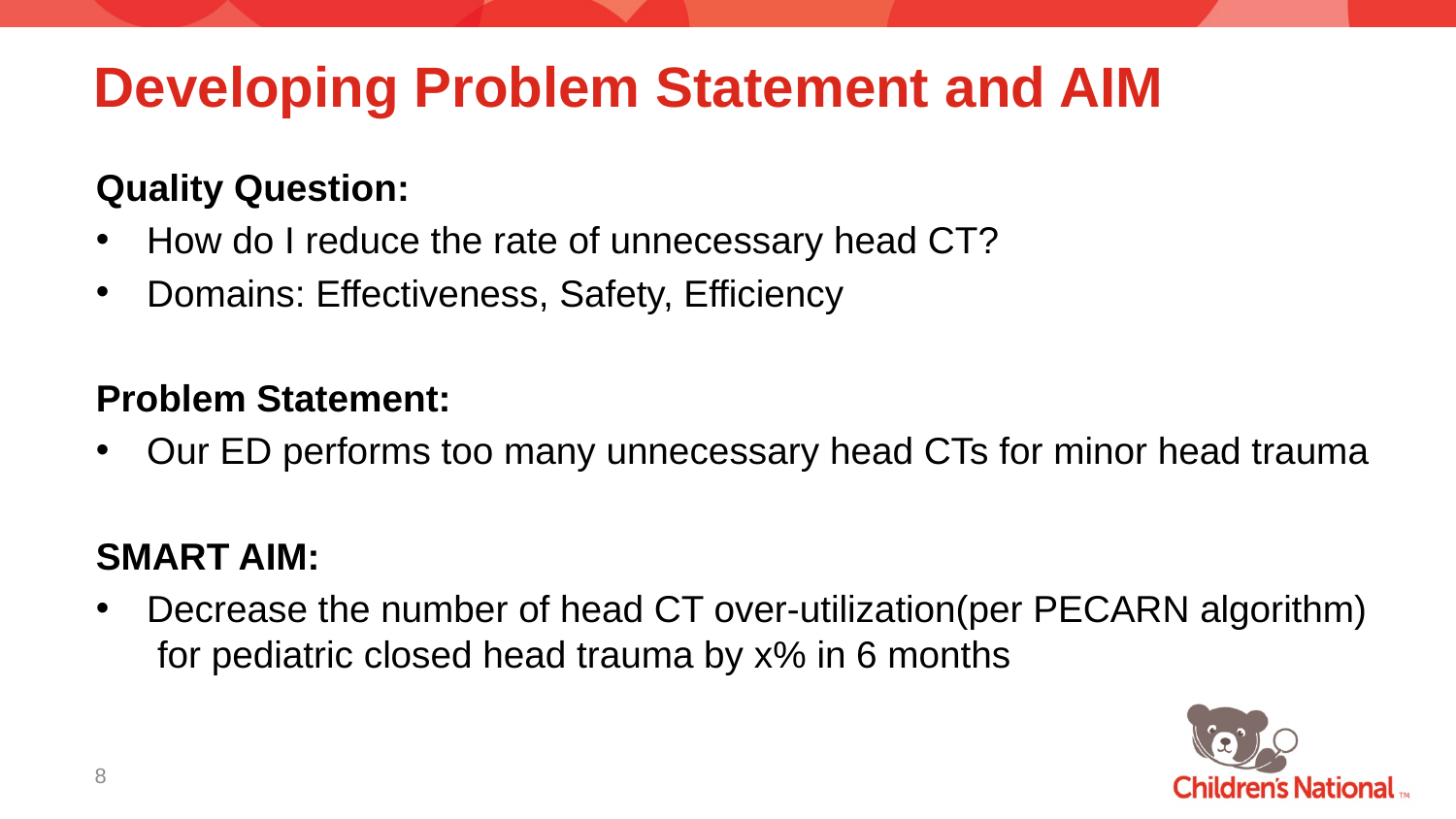

# Developing Problem Statement and AIM
Quality Question:
How do I reduce the rate of unnecessary head CT?
Domains: Effectiveness, Safety, Efficiency

Problem Statement:
Our ED performs too many unnecessary head CTs for minor head trauma

SMART AIM:
Decrease the number of head CT over-utilization(per PECARN algorithm)  for pediatric closed head trauma by x% in 6 months

8